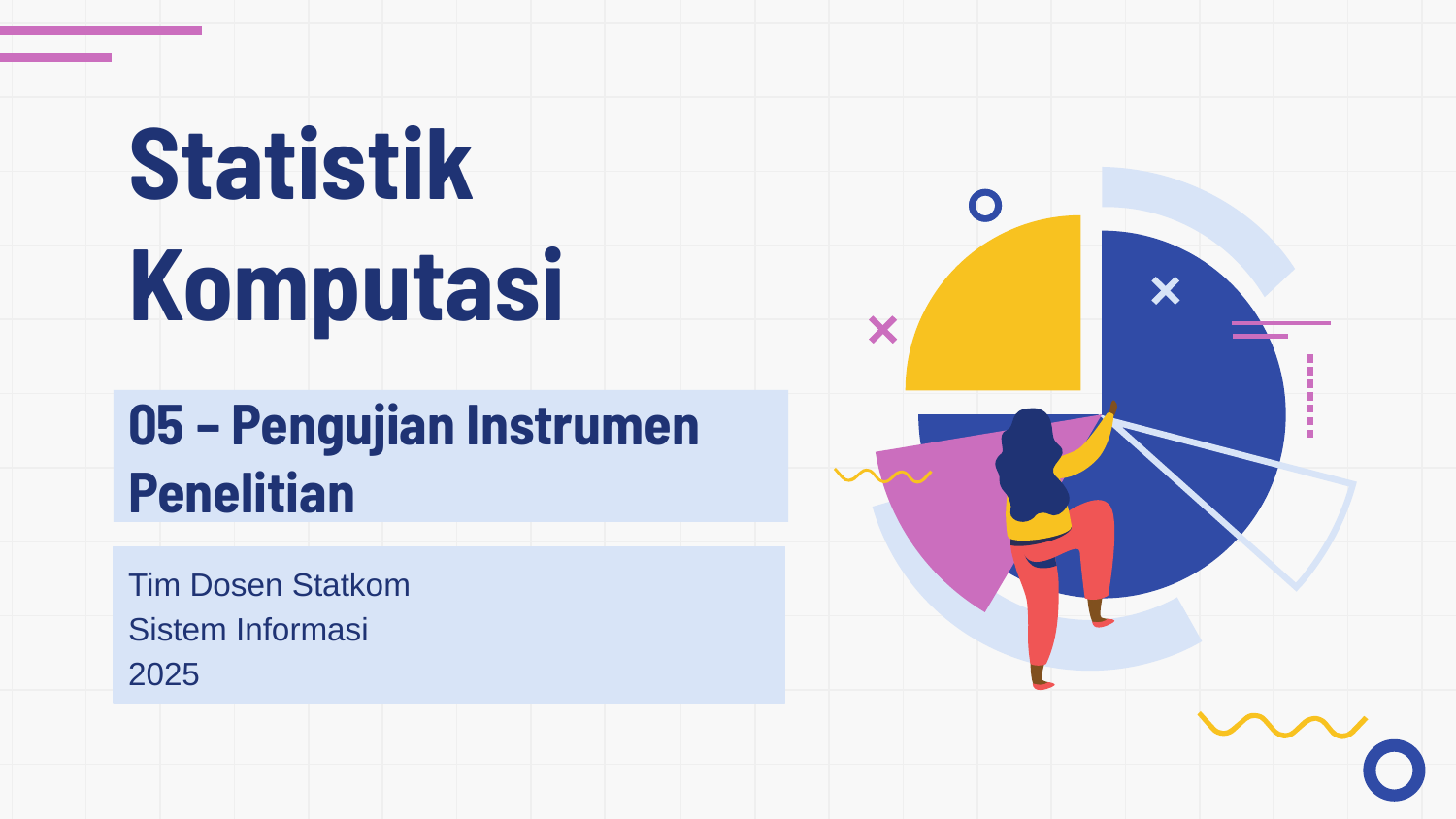

# Statistik Komputasi

05 – Pengujian Instrumen Penelitian
Tim Dosen Statkom
Sistem Informasi
2025